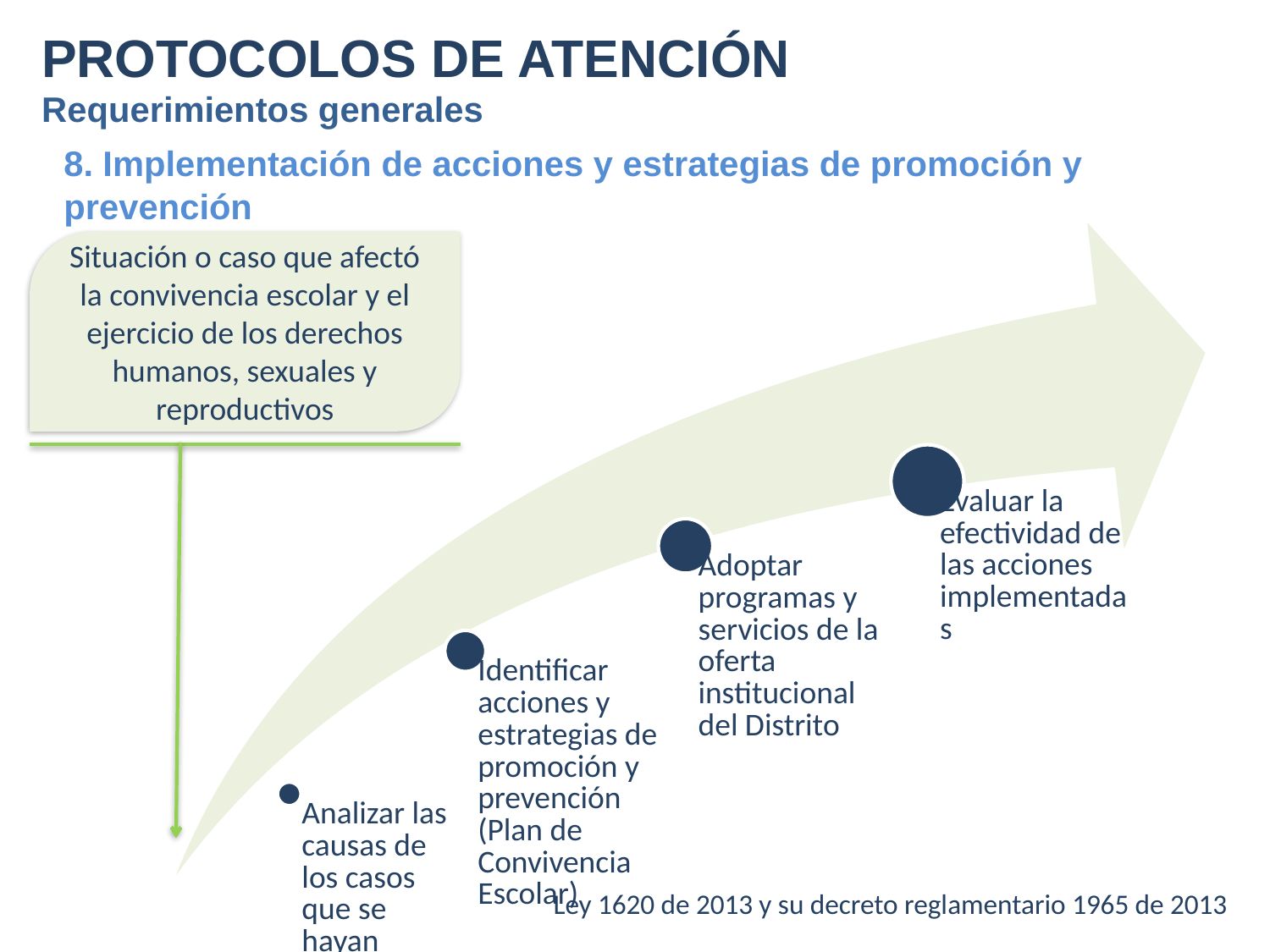

PROTOCOLOS DE ATENCIÓN
Requerimientos generales
8. Implementación de acciones y estrategias de promoción y prevención
Adoptar programas y servicios de la oferta institucional del Distrito
Evaluar la efectividad de las acciones implementadas
Situación o caso que afectó la convivencia escolar y el ejercicio de los derechos humanos, sexuales y reproductivos
Ley 1620 de 2013 y su decreto reglamentario 1965 de 2013